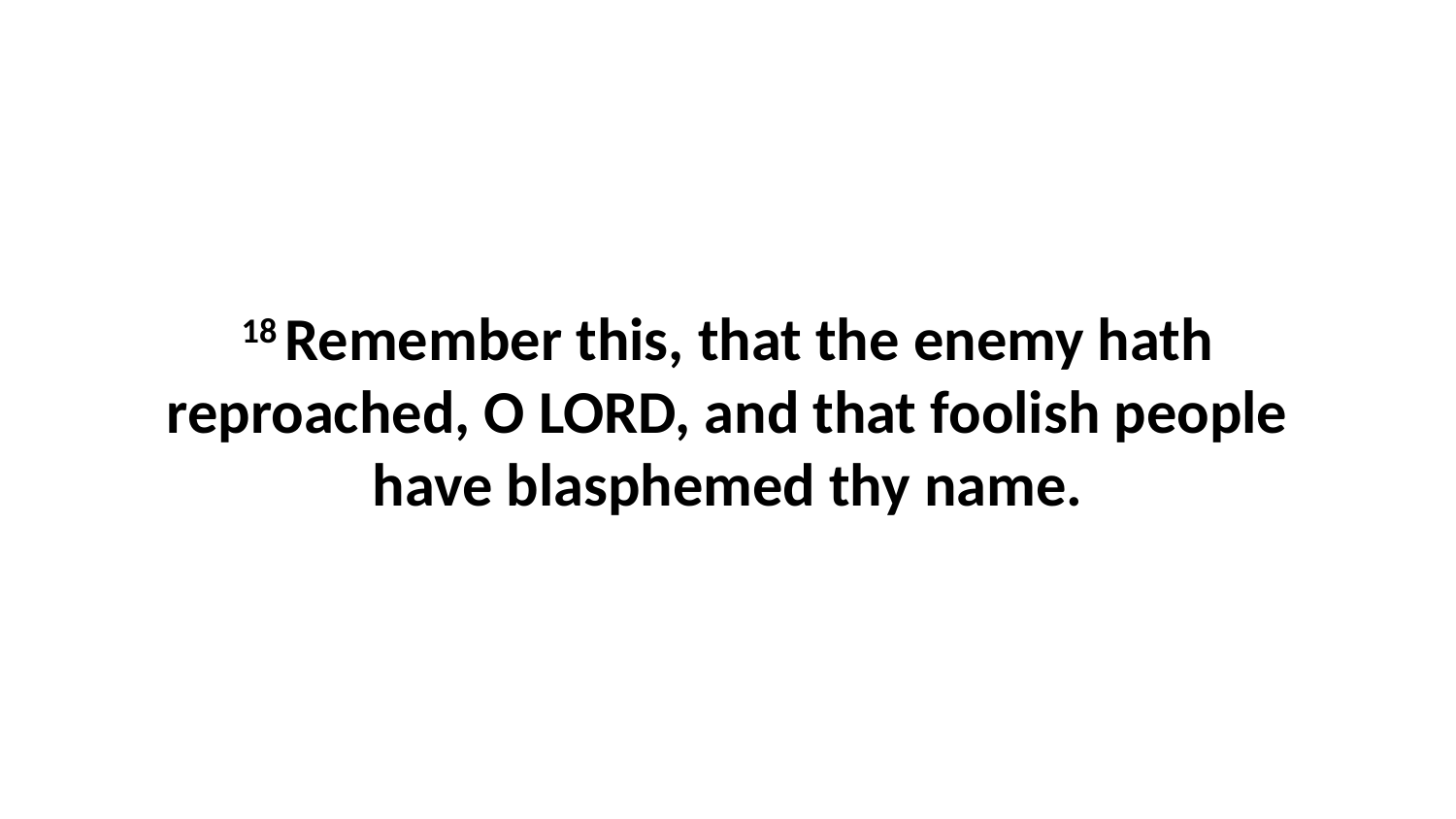

18 Remember this, that the enemy hath reproached, O LORD, and that foolish people have blasphemed thy name.